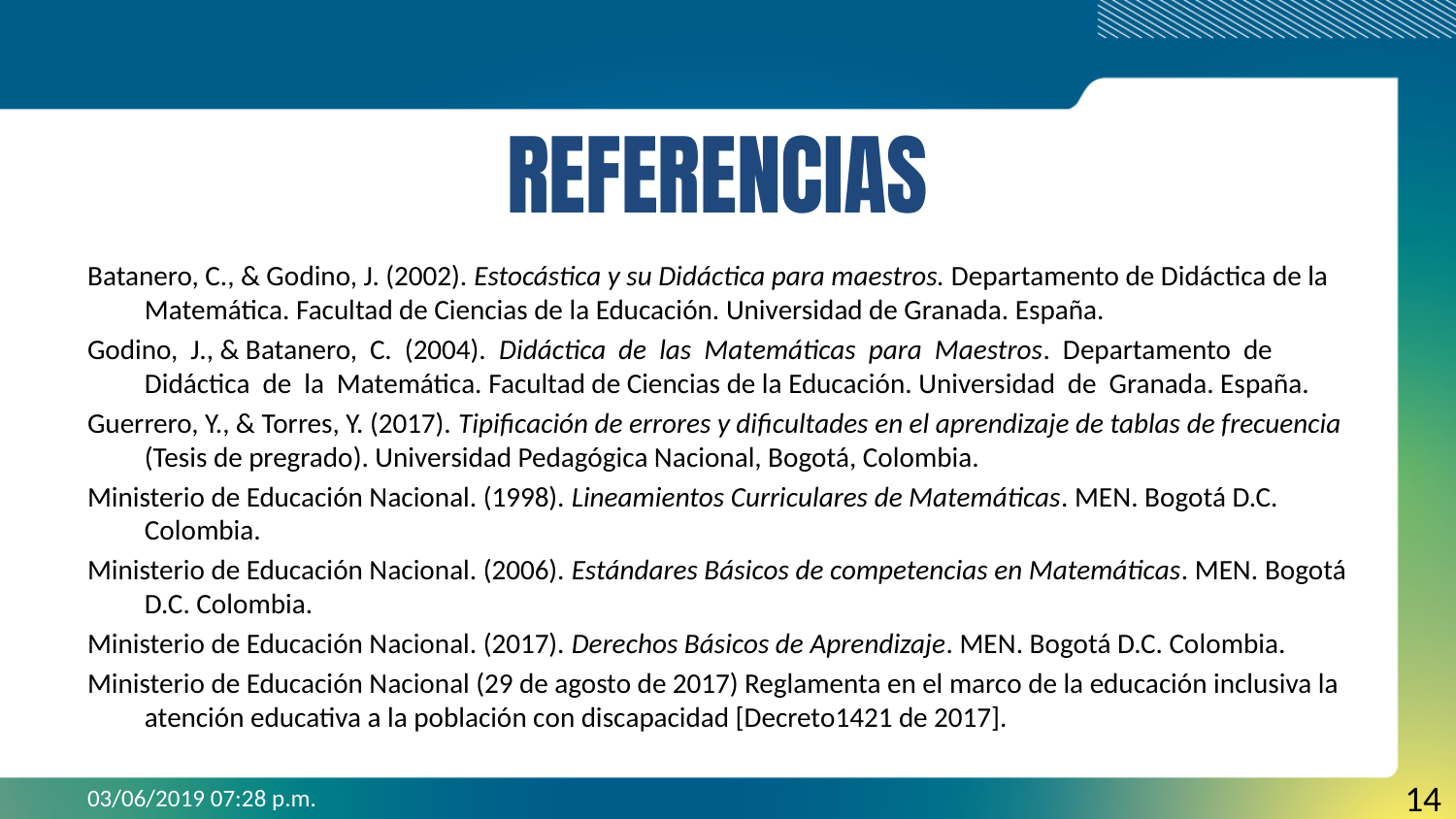

# REFERENCIAS
Batanero, C., & Godino, J. (2002). Estocástica y su Didáctica para maestros. Departamento de Didáctica de la Matemática. Facultad de Ciencias de la Educación. Universidad de Granada. España.
Godino,  J., & Batanero,  C.  (2004).  Didáctica  de  las  Matemáticas  para  Maestros.  Departamento  de  Didáctica  de  la  Matemática. Facultad de Ciencias de la Educación. Universidad  de  Granada. España.
Guerrero, Y., & Torres, Y. (2017). Tipificación de errores y dificultades en el aprendizaje de tablas de frecuencia (Tesis de pregrado). Universidad Pedagógica Nacional, Bogotá, Colombia.
Ministerio de Educación Nacional. (1998). Lineamientos Curriculares de Matemáticas. MEN. Bogotá D.C. Colombia.
Ministerio de Educación Nacional. (2006). Estándares Básicos de competencias en Matemáticas. MEN. Bogotá D.C. Colombia.
Ministerio de Educación Nacional. (2017). Derechos Básicos de Aprendizaje. MEN. Bogotá D.C. Colombia.
Ministerio de Educación Nacional (29 de agosto de 2017) Reglamenta en el marco de la educación inclusiva la atención educativa a la población con discapacidad [Decreto1421 de 2017].
14
03/06/2019 07:28 p.m.